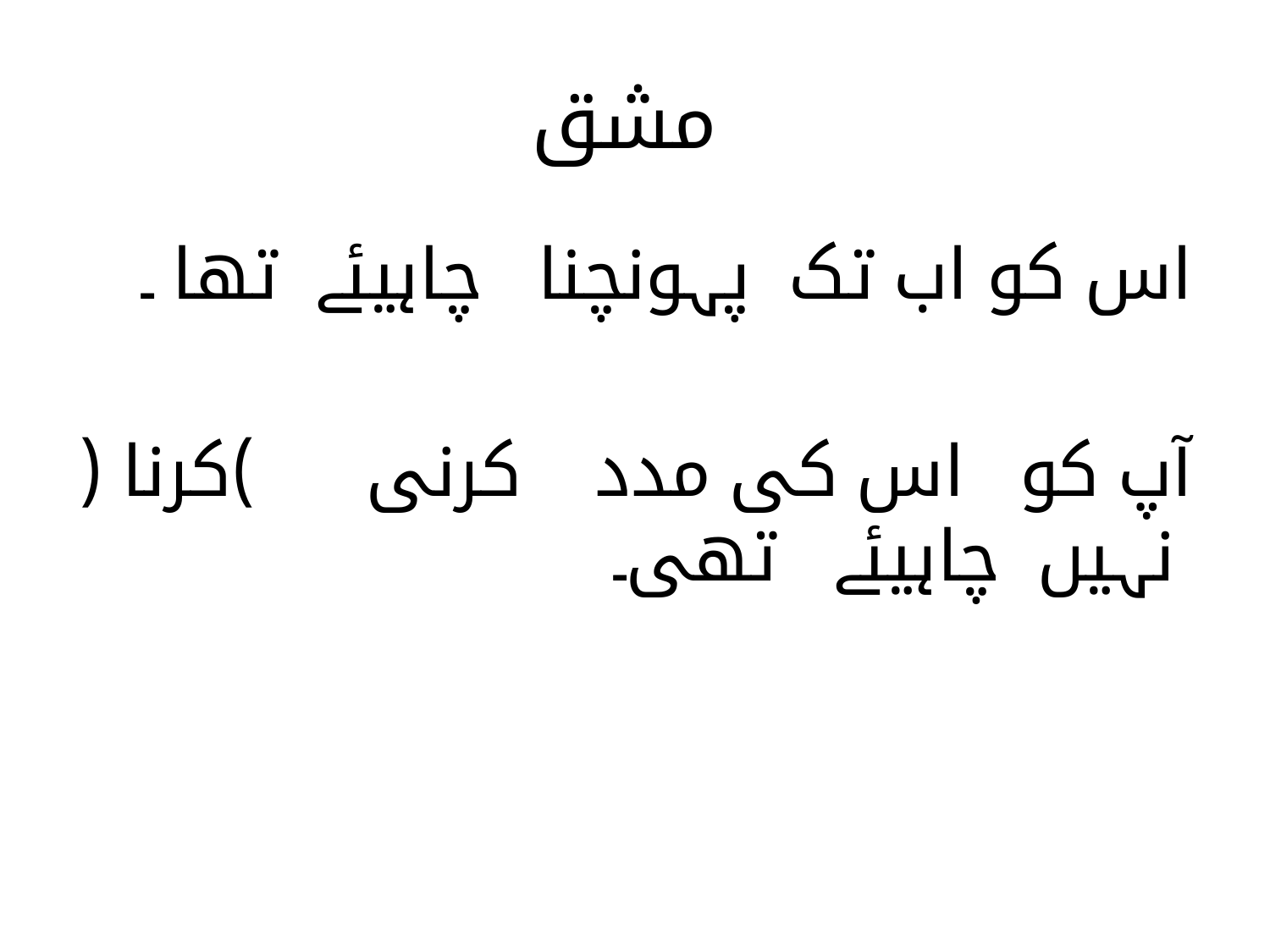

# مشق
اس کو اب تک  پہونچنا   چاہیئے  تھا ۔

آپ کو   اس کی مدد    کرنی      )کرنا (  نہیں  چاہیئے   تھی۔